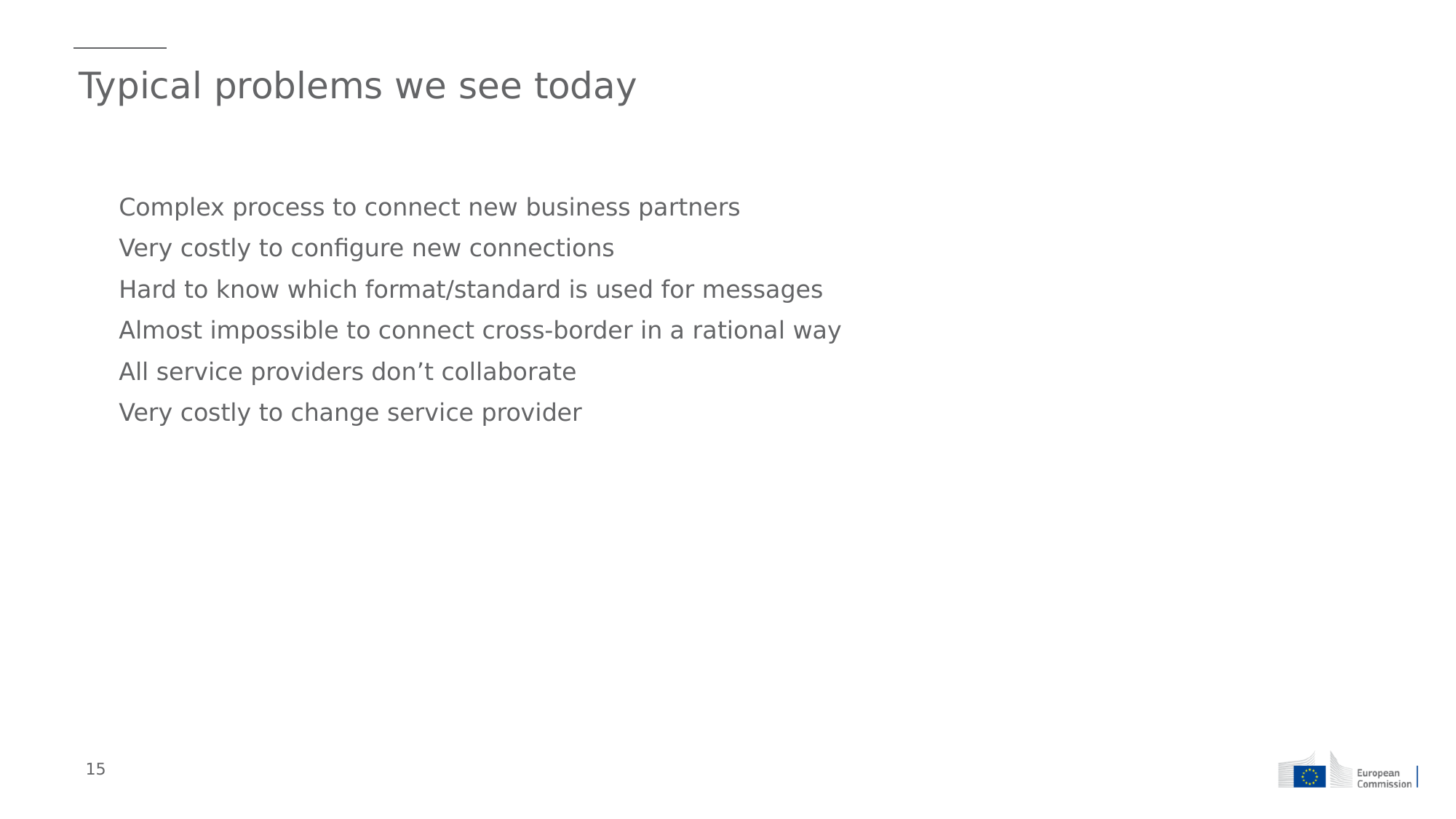

# Typical problems we see today
Complex process to connect new business partners
Very costly to configure new connections
Hard to know which format/standard is used for messages
Almost impossible to connect cross-border in a rational way
All service providers don’t collaborate
Very costly to change service provider

15